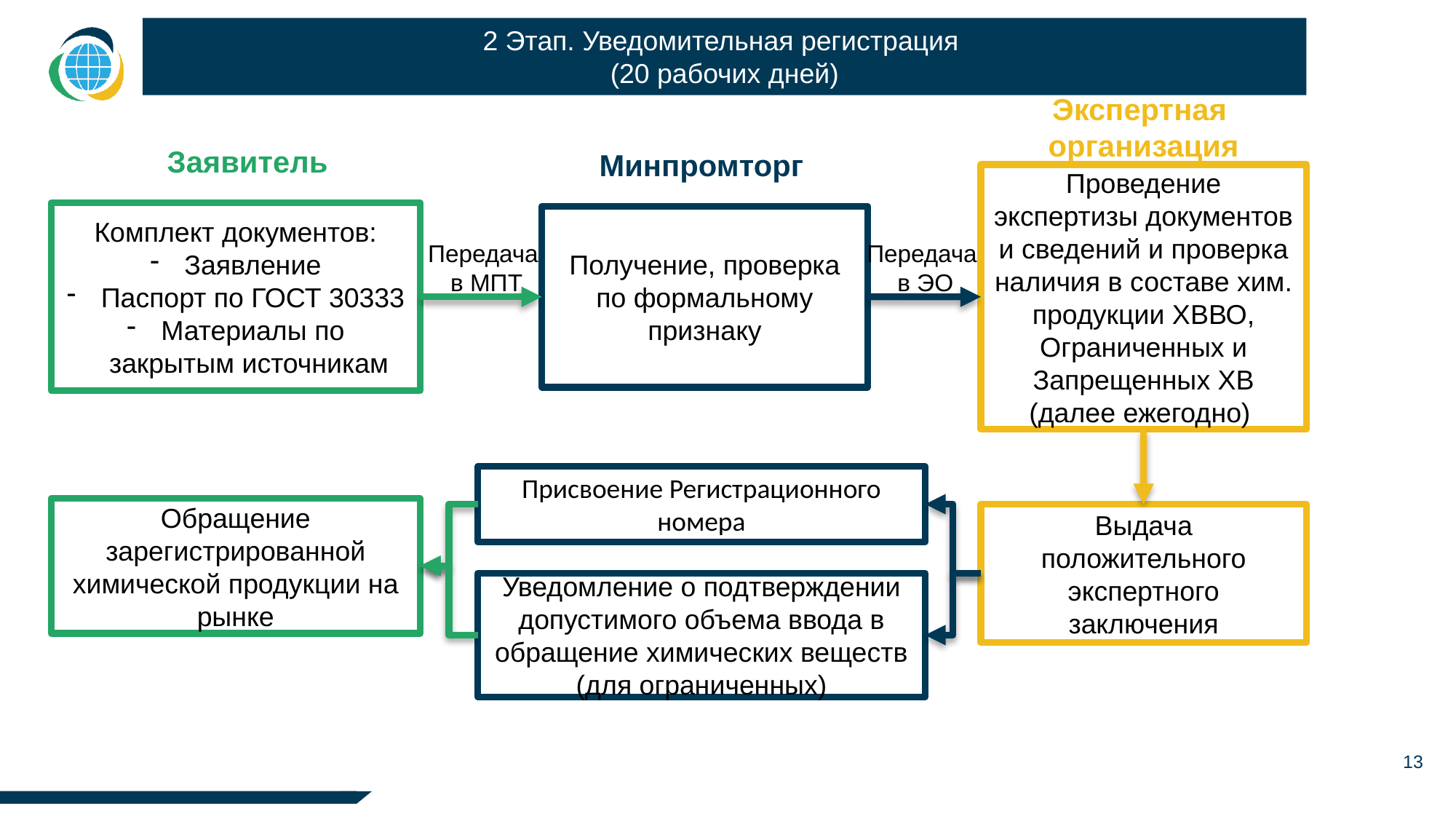

2 Этап. Уведомительная регистрация
(20 рабочих дней)
Экспертная
организация
Заявитель
Минпромторг
Проведение экспертизы документов и сведений и проверка наличия в составе хим. продукции ХВВО, Ограниченных и
Запрещенных ХВ (далее ежегодно)
Комплект документов:
Заявление
Паспорт по ГОСТ 30333
Материалы по закрытым источникам
Получение, проверка по формальному признаку
Передача
в МПТ
Передача
в ЭО
Присвоение Регистрационного номера
Обращение зарегистрированной химической продукции на рынке
Выдача положительного экспертного заключения
Уведомление о подтверждении допустимого объема ввода в обращение химических веществ (для ограниченных)
13